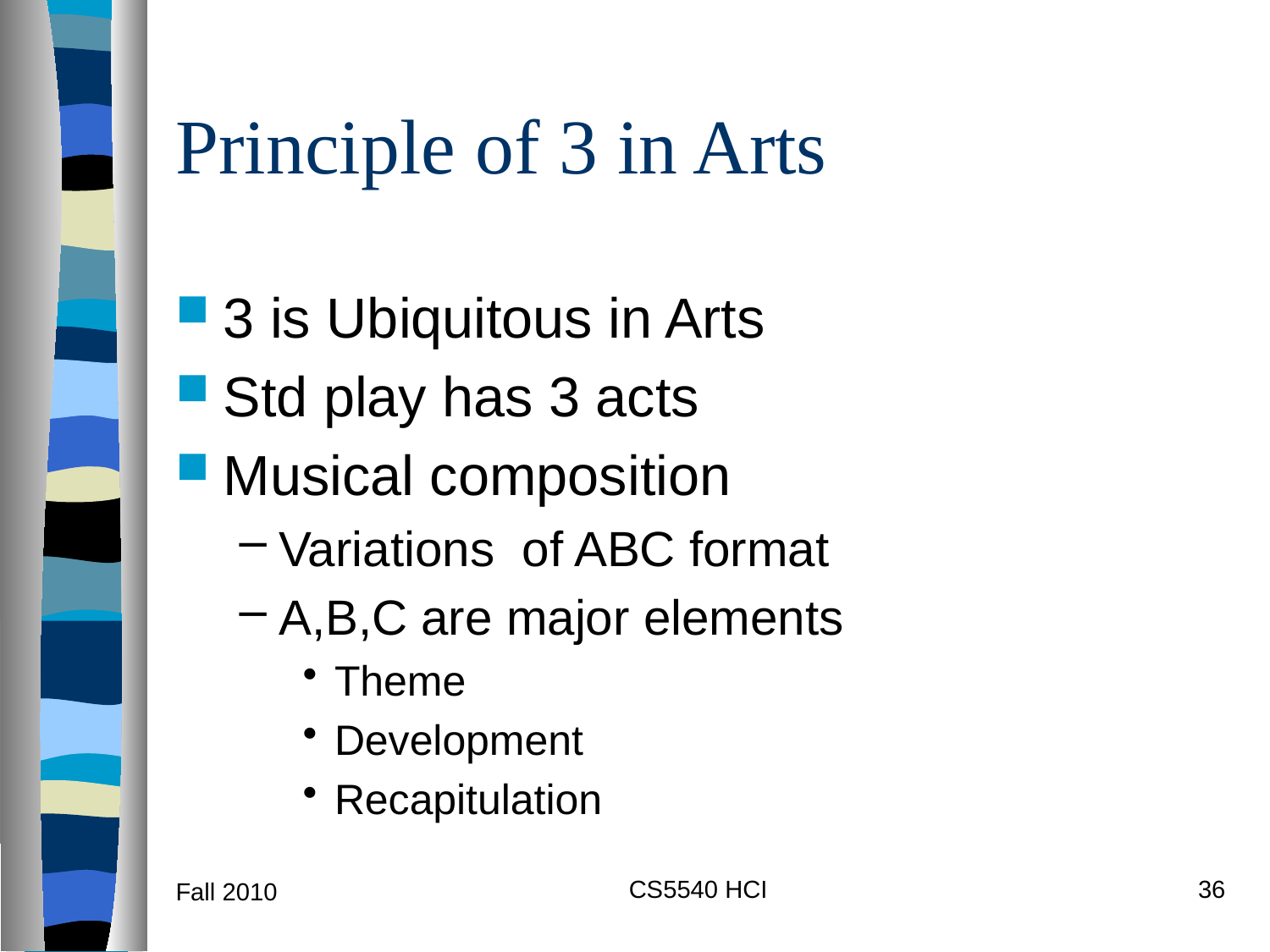

# Principle of 3 in Arts
3 is Ubiquitous in Arts
Std play has 3 acts
Musical composition
Variations  of ABC format
A,B,C are major elements
Theme
Development
Recapitulation

CS5540 HCI
36
Fall 2010